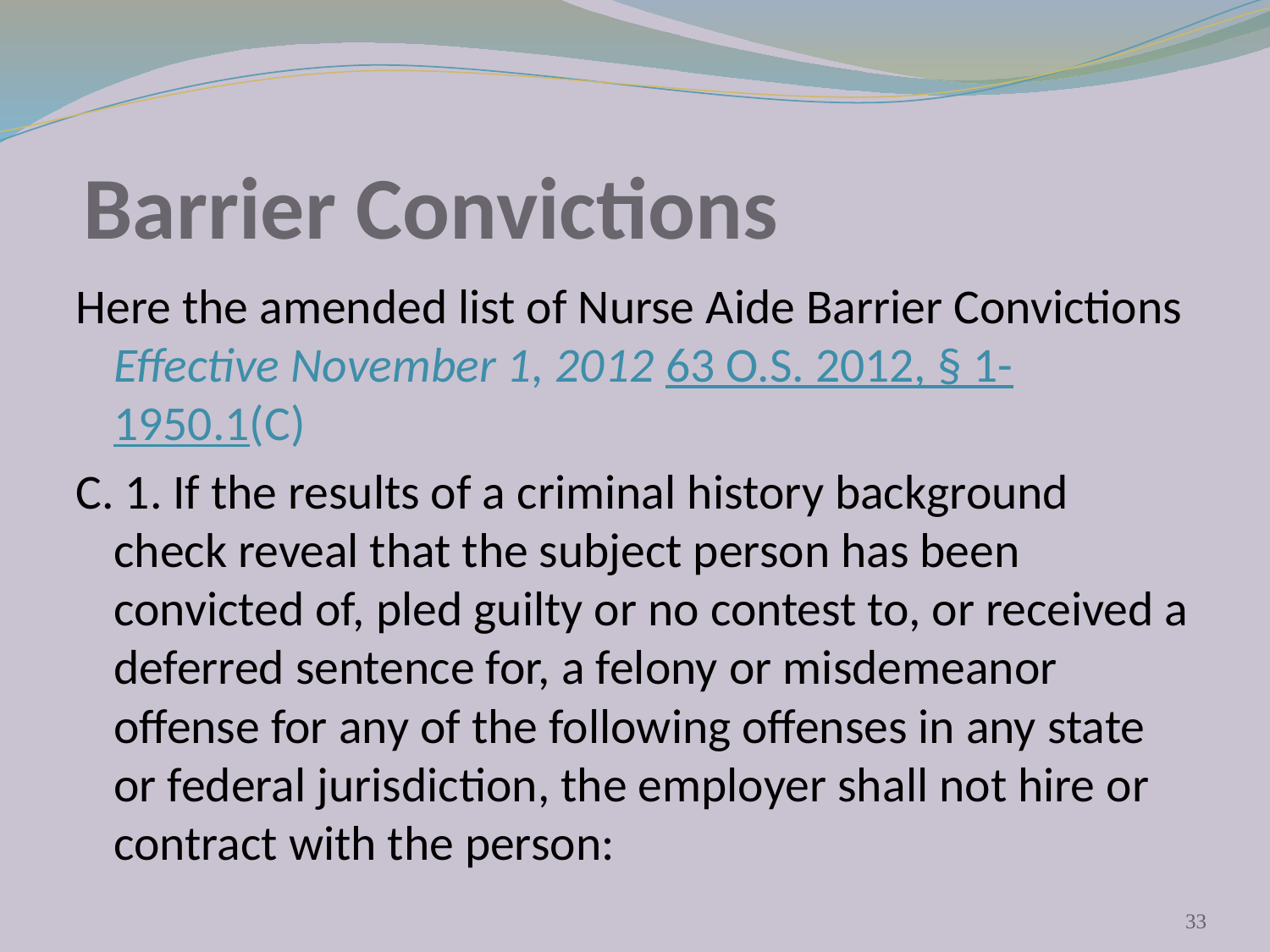

# Barrier Convictions
Here the amended list of Nurse Aide Barrier Convictions Effective November 1, 2012 63 O.S. 2012, § 1-1950.1(C)
C. 1. If the results of a criminal history background check reveal that the subject person has been convicted of, pled guilty or no contest to, or received a deferred sentence for, a felony or misdemeanor offense for any of the following offenses in any state or federal jurisdiction, the employer shall not hire or contract with the person:

33